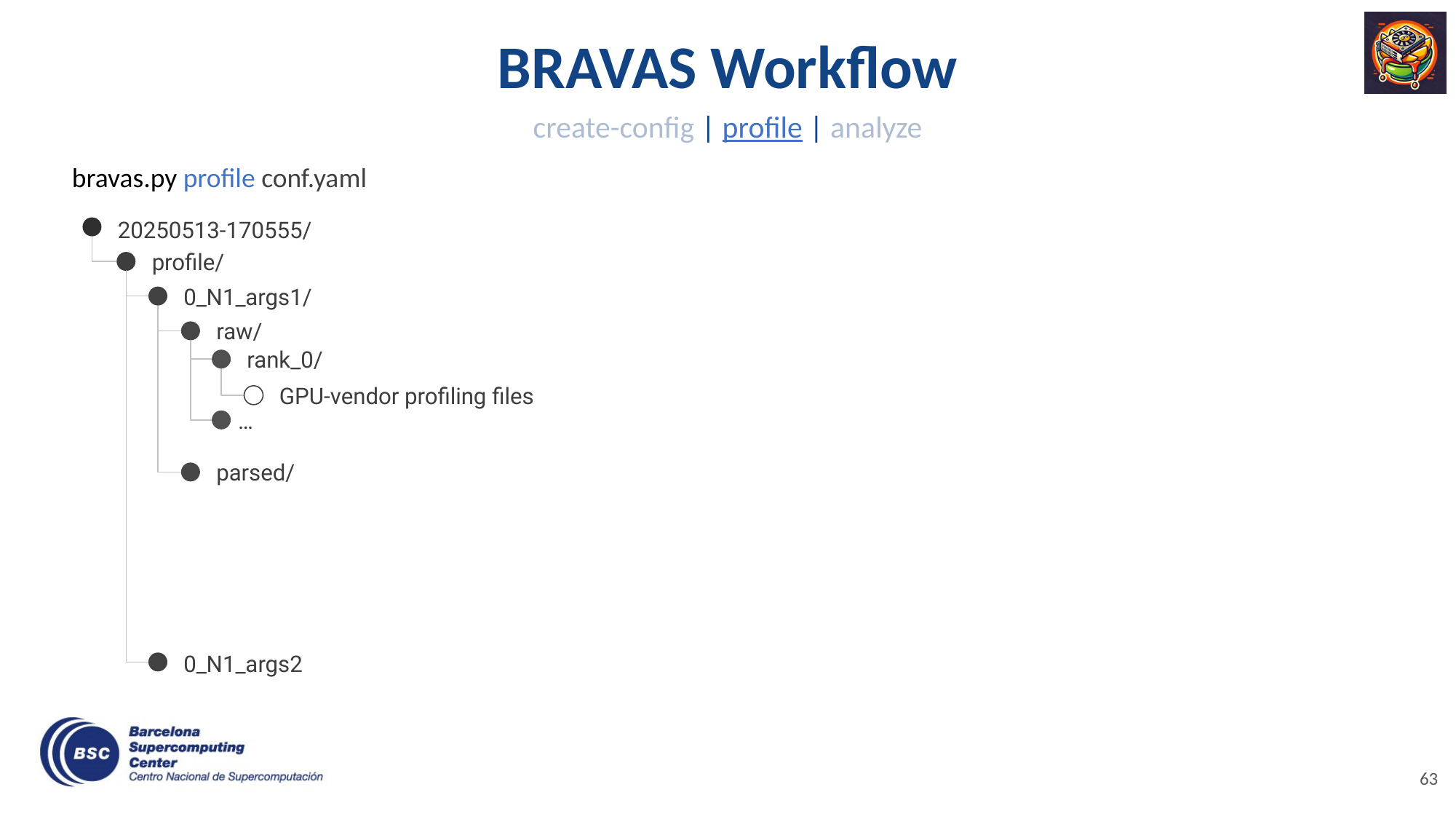

# BRAVAS Workflow
create-config | profile | analyze
bravas.py profile conf.yaml
20250513-170555/

profile/

0_N1_args1/

raw/

rank_0/

GPU-vendor profiling files

…

parsed/

0_N1_args2

63